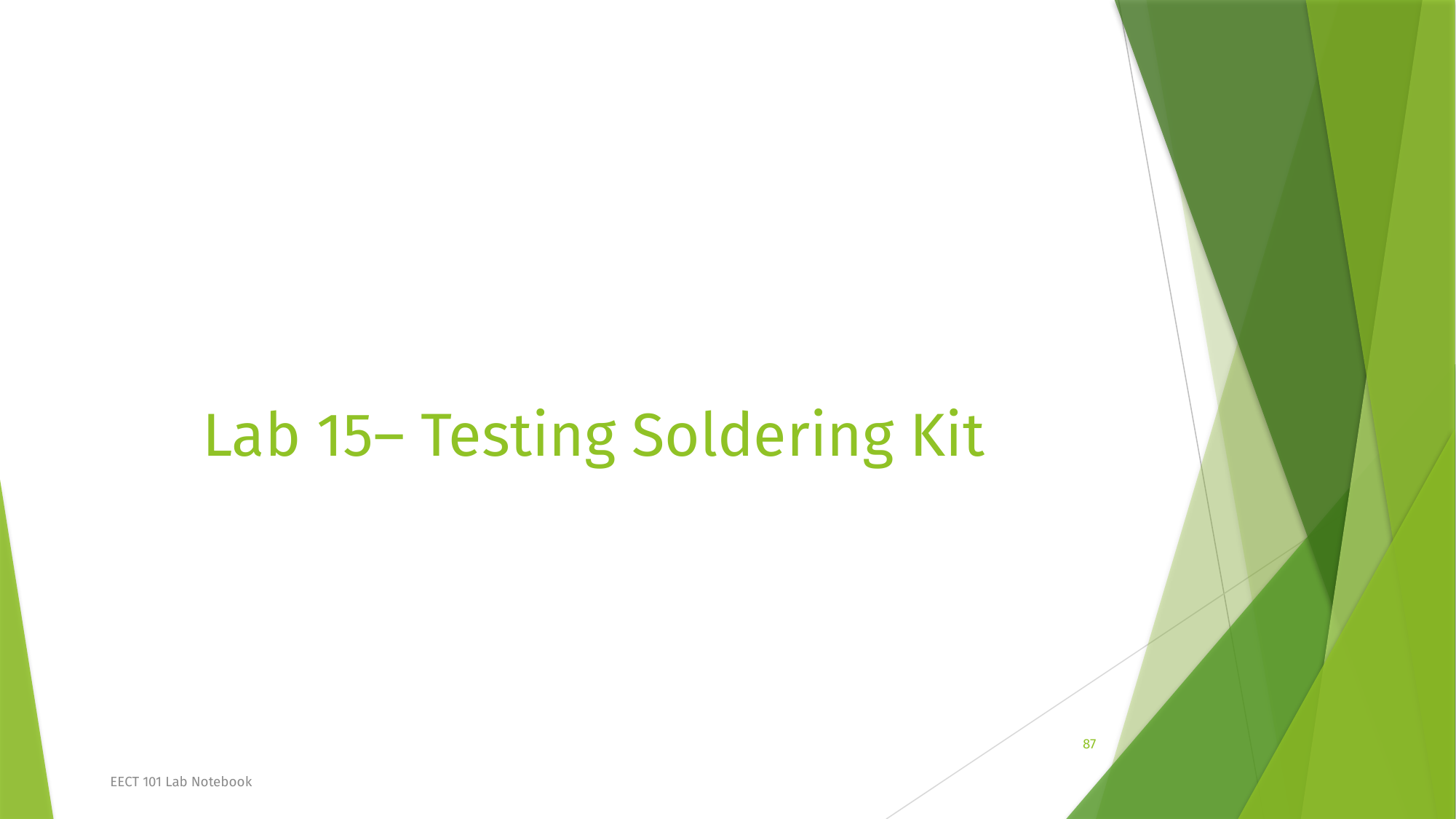

# Lab 15– Testing Soldering Kit
87
EECT 101 Lab Notebook